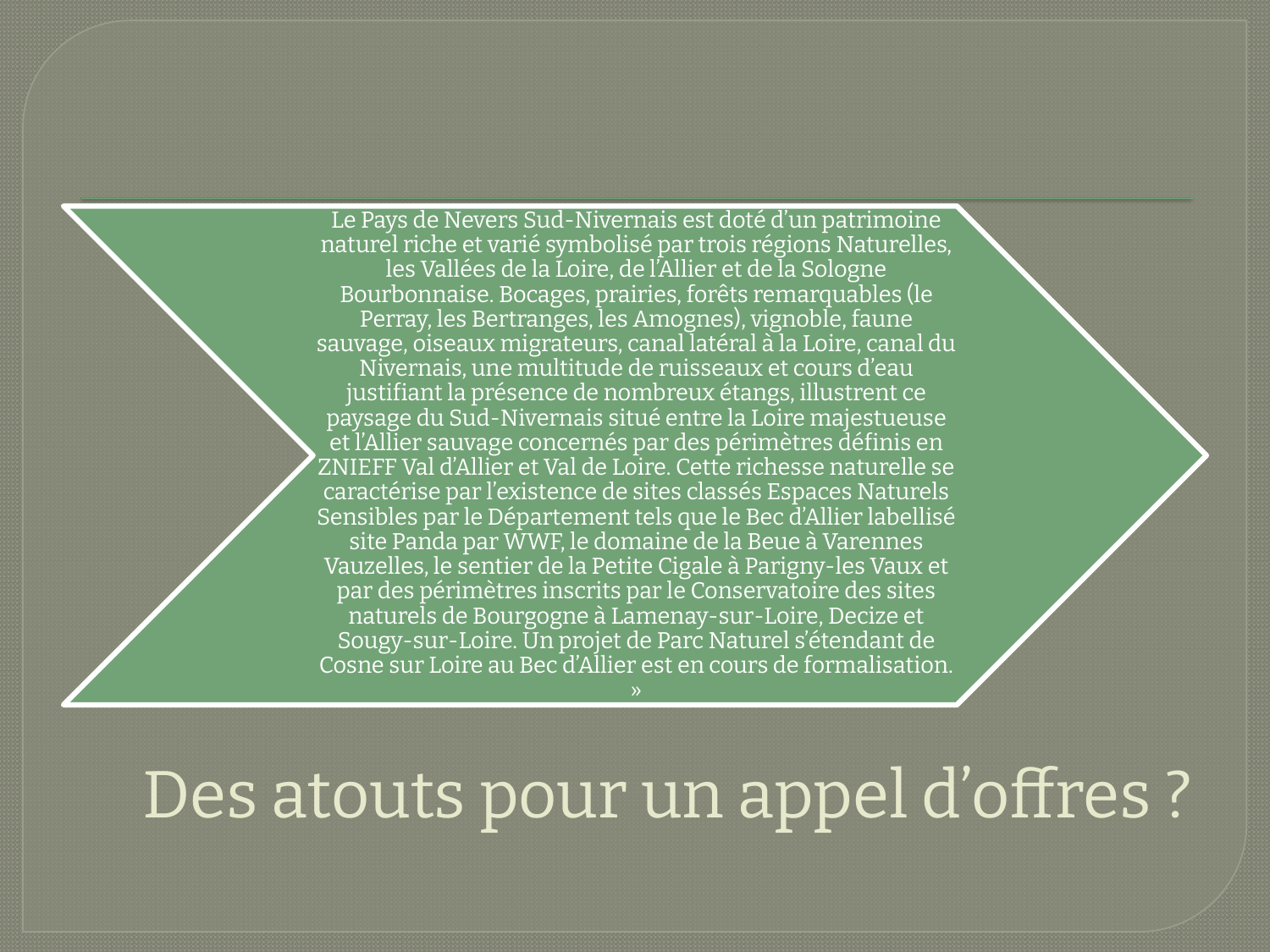

Le Pays de Nevers Sud-Nivernais est doté d’un patrimoine naturel riche et varié symbolisé par trois régions Naturelles, les Vallées de la Loire, de l’Allier et de la Sologne Bourbonnaise. Bocages, prairies, forêts remarquables (le Perray, les Bertranges, les Amognes), vignoble, faune sauvage, oiseaux migrateurs, canal latéral à la Loire, canal du Nivernais, une multitude de ruisseaux et cours d’eau justifiant la présence de nombreux étangs, illustrent ce paysage du Sud-Nivernais situé entre la Loire majestueuse et l’Allier sauvage concernés par des périmètres définis en ZNIEFF Val d’Allier et Val de Loire. Cette richesse naturelle se caractérise par l’existence de sites classés Espaces Naturels Sensibles par le Département tels que le Bec d’Allier labellisé site Panda par WWF, le domaine de la Beue à Varennes Vauzelles, le sentier de la Petite Cigale à Parigny-les Vaux et par des périmètres inscrits par le Conservatoire des sites naturels de Bourgogne à Lamenay-sur-Loire, Decize et Sougy-sur-Loire. Un projet de Parc Naturel s’étendant de Cosne sur Loire au Bec d’Allier est en cours de formalisation. »
# Des atouts pour un appel d’offres ?